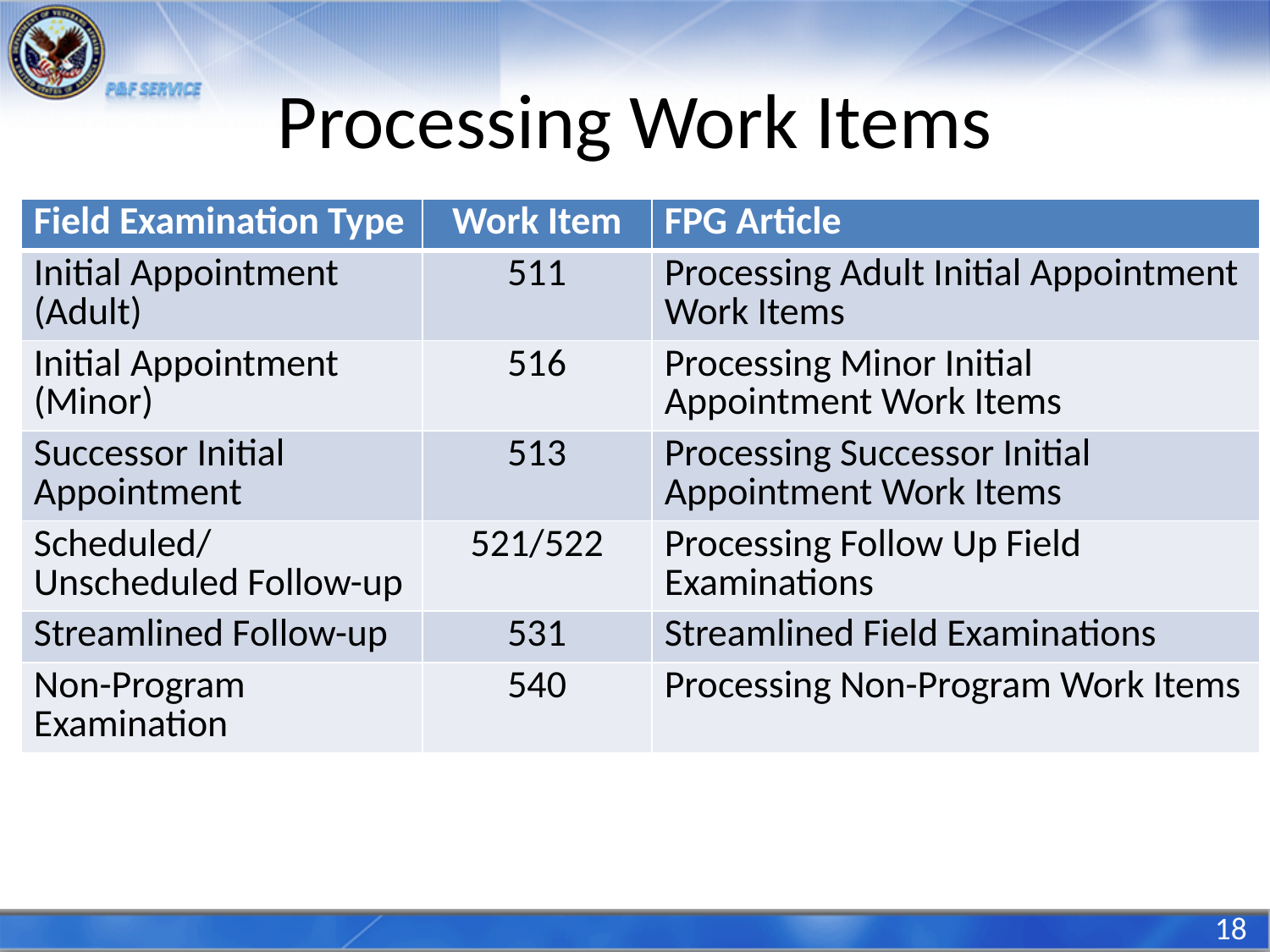

# Processing Work Items
| Field Examination Type | Work Item | FPG Article |
| --- | --- | --- |
| Initial Appointment (Adult) | 511 | Processing Adult Initial Appointment Work Items |
| Initial Appointment (Minor) | 516 | Processing Minor Initial Appointment Work Items |
| Successor Initial Appointment | 513 | Processing Successor Initial Appointment Work Items |
| Scheduled/Unscheduled Follow-up | 521/522 | Processing Follow Up Field Examinations |
| Streamlined Follow-up | 531 | Streamlined Field Examinations |
| Non-Program Examination | 540 | Processing Non-Program Work Items |
18